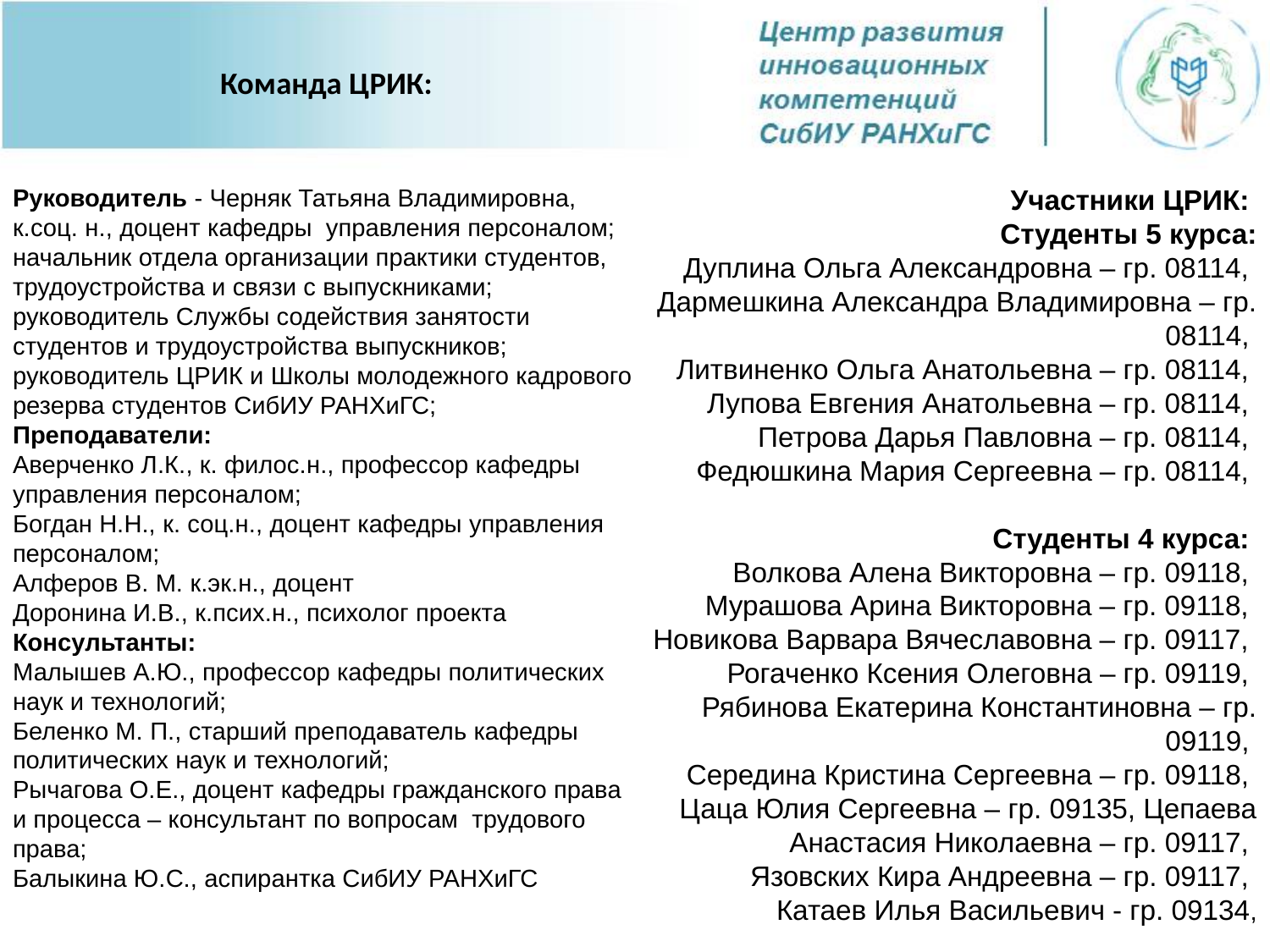

# Команда ЦРИК:
Руководитель - Черняк Татьяна Владимировна, к.соц. н., доцент кафедры  управления персоналом; начальник отдела организации практики студентов, трудоустройства и связи с выпускниками; руководитель Службы содействия занятости студентов и трудоустройства выпускников; руководитель ЦРИК и Школы молодежного кадрового резерва студентов СибИУ РАНХиГС;
Преподаватели:
Аверченко Л.К., к. филос.н., профессор кафедры  управления персоналом;
Богдан Н.Н., к. соц.н., доцент кафедры управления персоналом;
Алферов В. М. к.эк.н., доцент
Доронина И.В., к.псих.н., психолог проекта
Консультанты:
Малышев А.Ю., профессор кафедры политических наук и технологий;
Беленко М. П., старший преподаватель кафедры политических наук и технологий;
Рычагова О.Е., доцент кафедры гражданского права и процесса – консультант по вопросам  трудового права;
Балыкина Ю.С., аспирантка СибИУ РАНХиГС

Участники ЦРИК:
Студенты 5 курса:
Дуплина Ольга Александровна – гр. 08114,
Дармешкина Александра Владимировна – гр. 08114,
Литвиненко Ольга Анатольевна – гр. 08114,
Лупова Евгения Анатольевна – гр. 08114,
Петрова Дарья Павловна – гр. 08114,
Федюшкина Мария Сергеевна – гр. 08114,

Студенты 4 курса:
Волкова Алена Викторовна – гр. 09118,
Мурашова Арина Викторовна – гр. 09118,
Новикова Варвара Вячеславовна – гр. 09117,
Рогаченко Ксения Олеговна – гр. 09119,
Рябинова Екатерина Константиновна – гр. 09119,
Середина Кристина Сергеевна – гр. 09118,
Цаца Юлия Сергеевна – гр. 09135, Цепаева Анастасия Николаевна – гр. 09117,
Язовских Кира Андреевна – гр. 09117,
Катаев Илья Васильевич - гр. 09134,